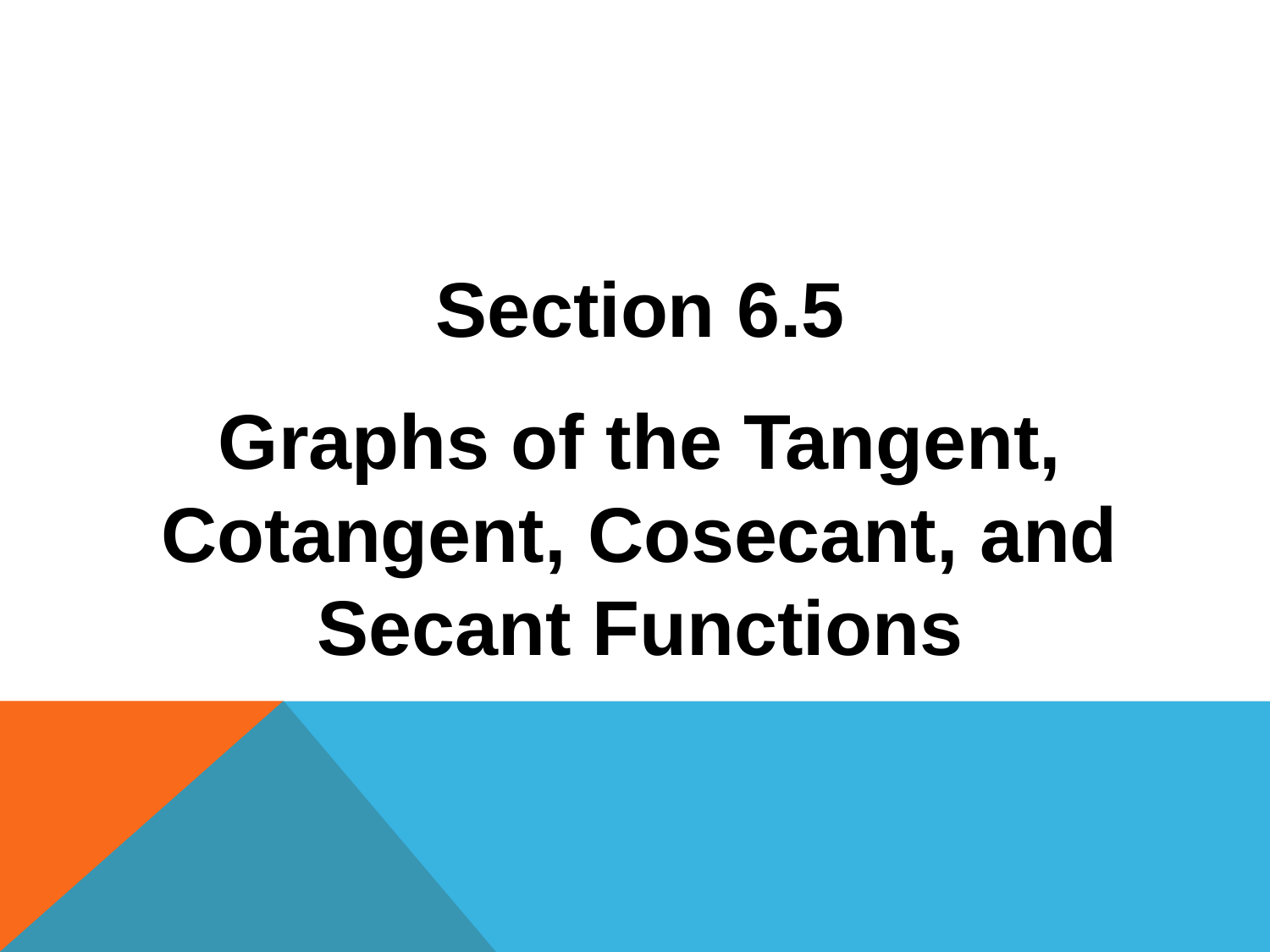

Section 6.5
Graphs of the Tangent, Cotangent, Cosecant, and Secant Functions